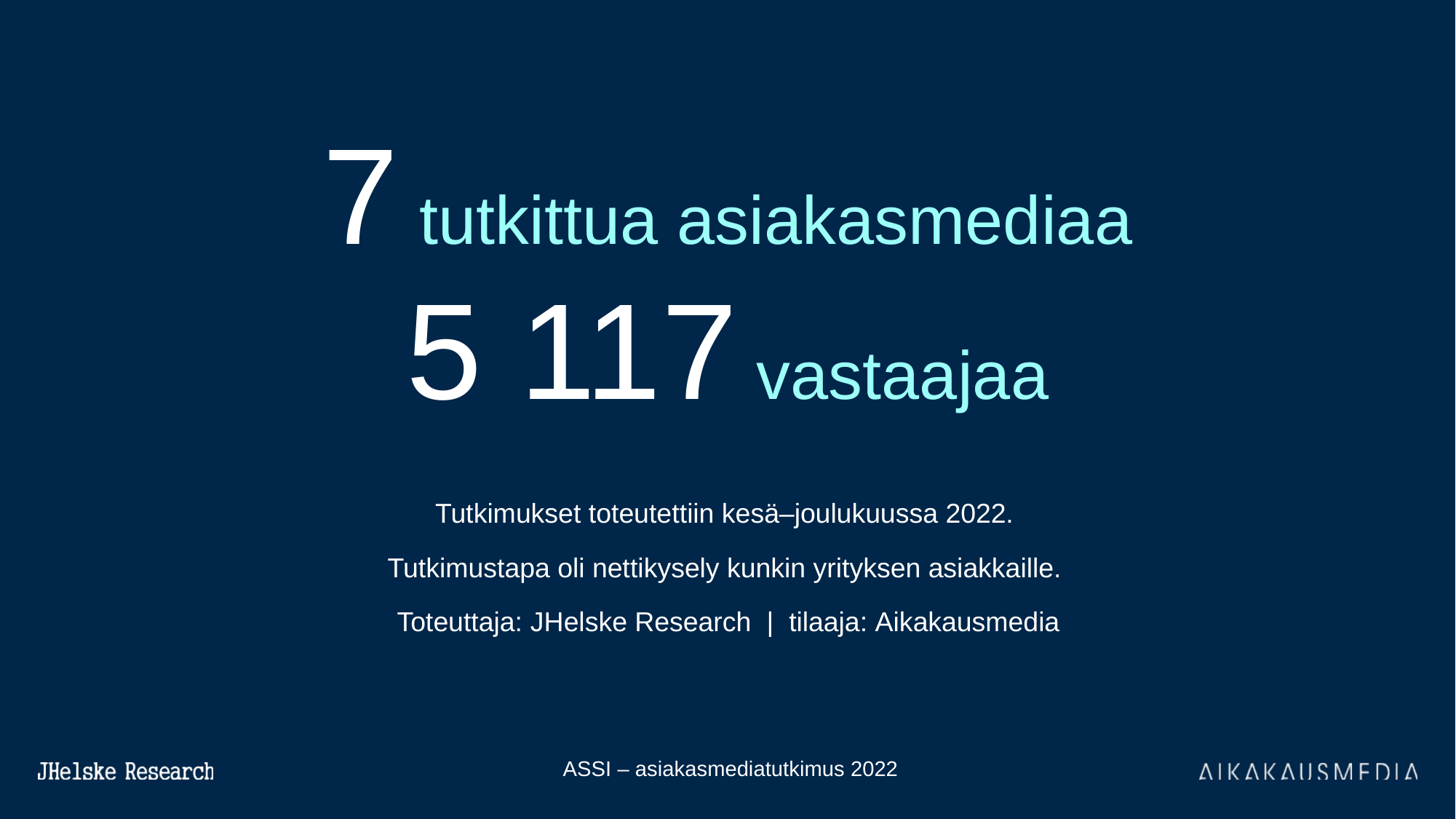

# 7 tutkittua asiakasmediaa
5 117 vastaajaa
Tutkimukset toteutettiin kesä–joulukuussa 2022.
Tutkimustapa oli nettikysely kunkin yrityksen asiakkaille.
Toteuttaja: JHelske Research  |  tilaaja: Aikakausmedia